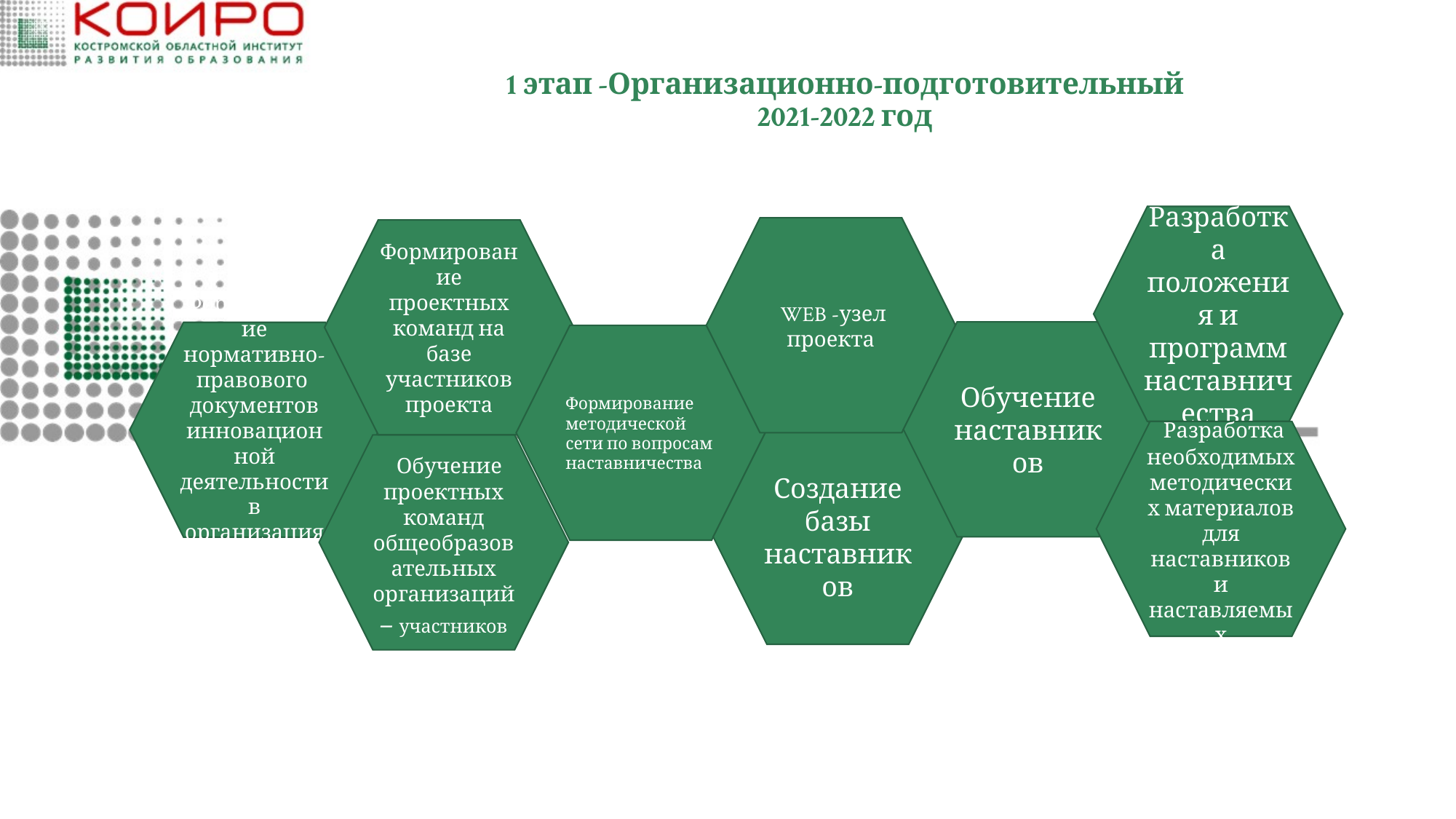

# 1 этап -Организационно-подготовительный 2021-2022 год
Разработка положения и программ наставничества
 WEB -узел проекта
Формирование проектных команд на базе участников проекта
Обучение наставников
Формирование нормативно-правового  документов
инновационной деятельности
в организациях
Формирование методической сети по вопросам наставничества
 Разработка необходимых методических материалов для наставников и наставляемых
Создание базы наставников
  Обучение
проектных команд общеобразовательных организаций – участников